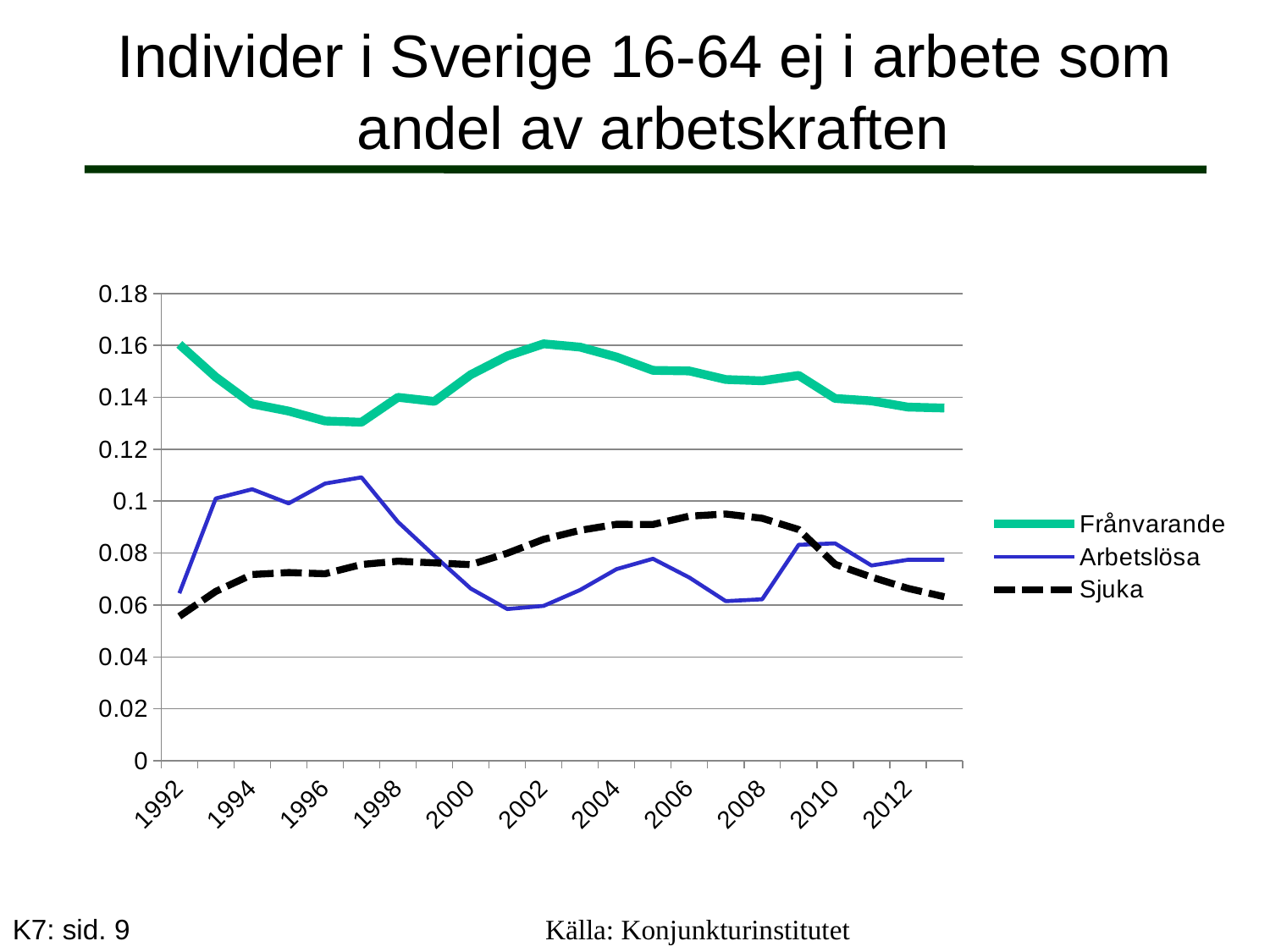

# Individer i Sverige 16-64 ej i arbete som andel av arbetskraften

### Chart

| Category |  |  |  |
|---|---|---|---|
| 33604 | 0.16039139453307413 | 0.06453014194024827 | 0.05563797091691011 |
| 33970 | 0.1478036255851202 | 0.10104053362516423 | 0.06522996081107126 |
| 34335 | 0.13746731997083253 | 0.10460054777953652 | 0.07176045316307113 |
| 34700 | 0.1346979717813051 | 0.09916666666666667 | 0.07251543209876543 |
| 35065 | 0.13089574943284737 | 0.10680715051967009 | 0.07203937534073122 |
| 35431 | 0.1304180295014516 | 0.10918548799635051 | 0.07559830015656452 |
| 35796 | 0.14000257717071088 | 0.09203165476576627 | 0.07687522494701247 |
| 36161 | 0.13843599366706208 | 0.07899193388342278 | 0.07624883682982654 |
| 36526 | 0.148732979712364 | 0.06633127358232624 | 0.07555531251708865 |
| 36892 | 0.1559365788898057 | 0.058463764161138645 | 0.07995859132540244 |
| 37257 | 0.16060298343994633 | 0.059677422832219766 | 0.08532060444950379 |
| 37622 | 0.15933439414534842 | 0.06578108189941181 | 0.08878180557076625 |
| 37987 | 0.15552111501833069 | 0.07381224681751623 | 0.09109545848074477 |
| 38353 | 0.1503938978707879 | 0.07781445013384468 | 0.09103770983493198 |
| 38718 | 0.15016041479131387 | 0.07057201669404943 | 0.09424500133241846 |
| 39083 | 0.14686629972655177 | 0.06149795068837442 | 0.09507028425802105 |
| 39448 | 0.14637164202569794 | 0.06221529829490349 | 0.09342197412238881 |
| 39814 | 0.14845209976828877 | 0.08320001956400792 | 0.08909163903590199 |
| 40179 | 0.13957542692106925 | 0.08376581366429585 | 0.07569598261882544 |
| 40544 | 0.13863975934816822 | 0.07521365818674423 | 0.07074526366117498 |
| 40909 | 0.13624277019469222 | 0.0774290752616264 | 0.06640673202848532 |
| 41275 | 0.1358849155531452 | 0.07745200691171726 | 0.06319312628530824 |
K7: sid. 9
Källa: Konjunkturinstitutet